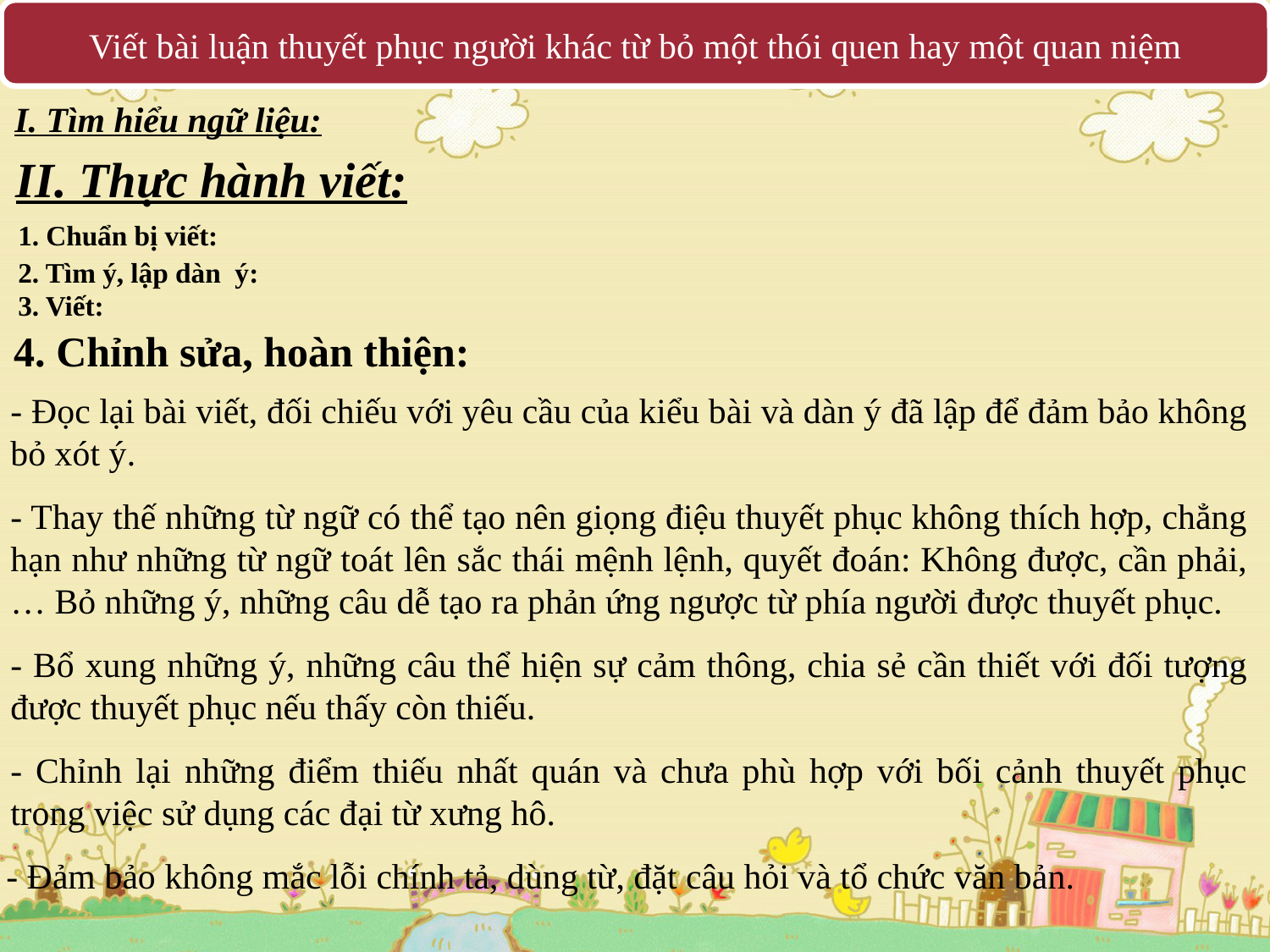

Viết bài luận thuyết phục người khác từ bỏ một thói quen hay một quan niệm
I. Tìm hiểu ngữ liệu:
II. Thực hành viết:
1. Chuẩn bị viết:
2. Tìm ý, lập dàn  ý:
3. Viết:
4. Chỉnh sửa, hoàn thiện:
- Đọc lại bài viết, đối chiếu với yêu cầu của kiểu bài và dàn ý đã lập để đảm bảo không bỏ xót ý.
- Thay thế những từ ngữ có thể tạo nên giọng điệu thuyết phục không thích hợp, chẳng hạn như những từ ngữ toát lên sắc thái mệnh lệnh, quyết đoán: Không được, cần phải,… Bỏ những ý, những câu dễ tạo ra phản ứng ngược từ phía người được thuyết phục.
- Bổ xung những ý, những câu thể hiện sự cảm thông, chia sẻ cần thiết với đối tượng được thuyết phục nếu thấy còn thiếu.
- Chỉnh lại những điểm thiếu nhất quán và chưa phù hợp với bối cảnh thuyết phục trong việc sử dụng các đại từ xưng hô.
- Đảm bảo không mắc lỗi chính tả, dùng từ, đặt câu hỏi và tổ chức văn bản.